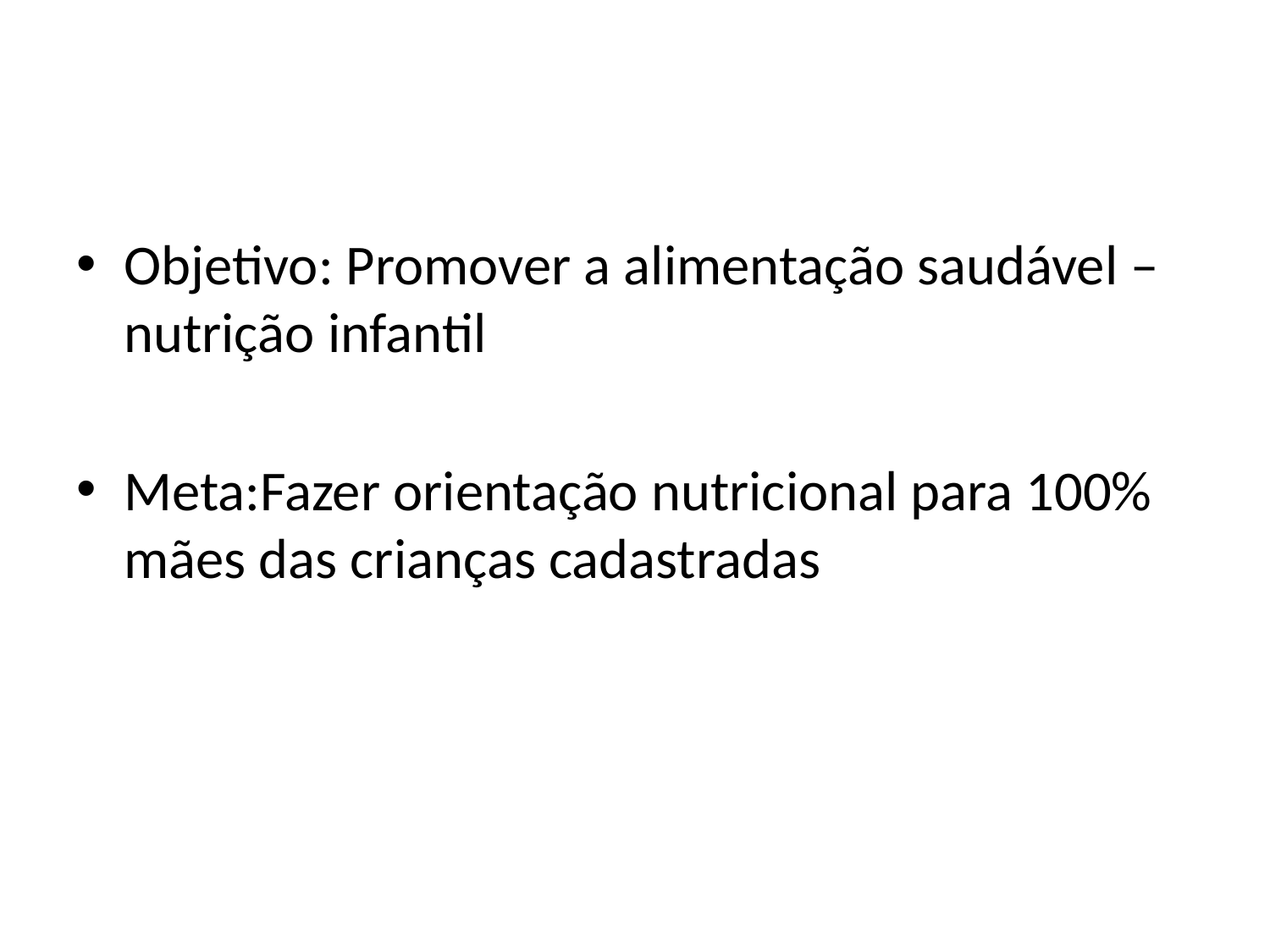

Objetivo: Promover a alimentação saudável – nutrição infantil

Meta:Fazer orientação nutricional para 100% mães das crianças cadastradas